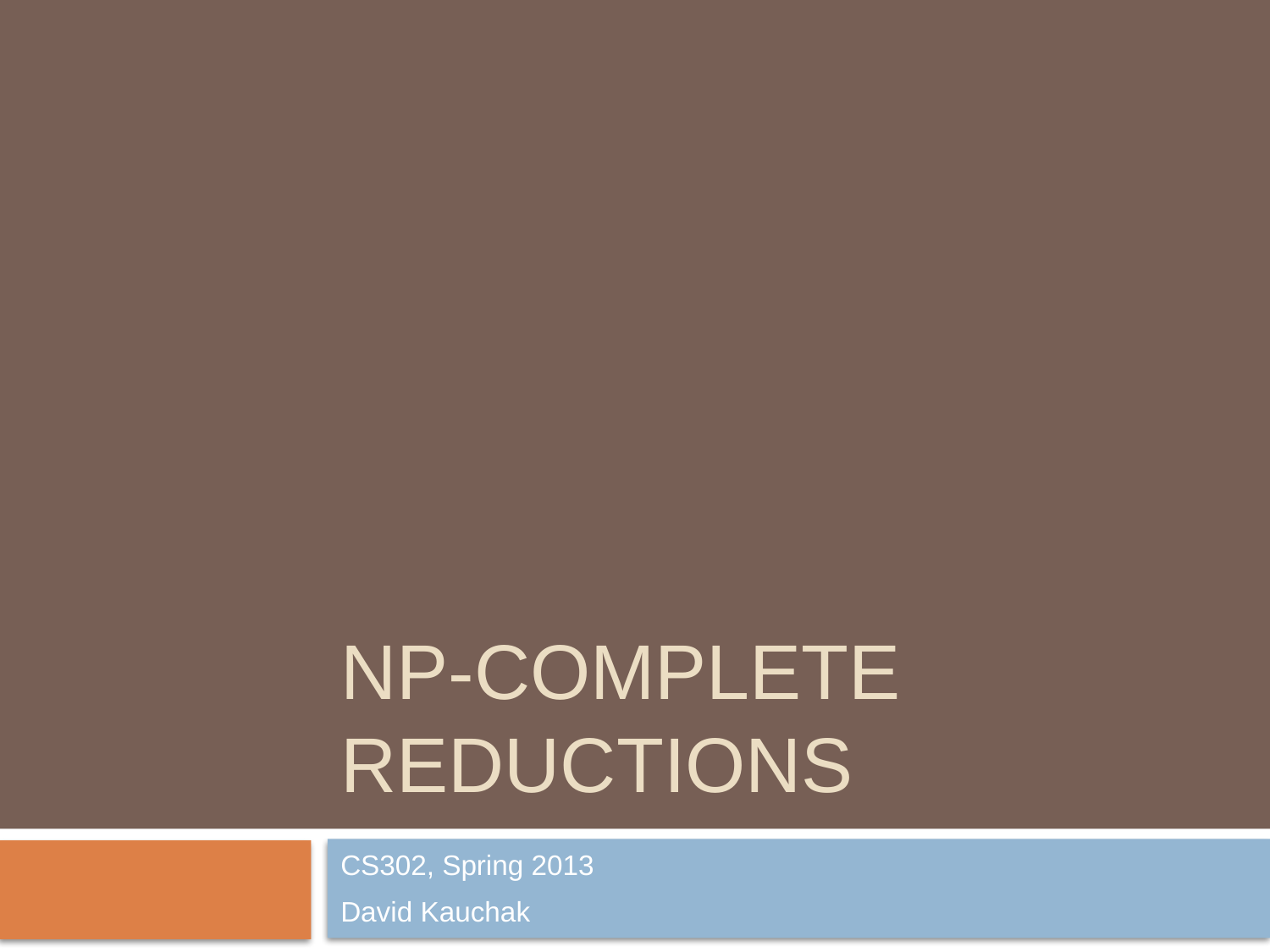

# NP-Complete Reductions
CS302, Spring 2013
David Kauchak